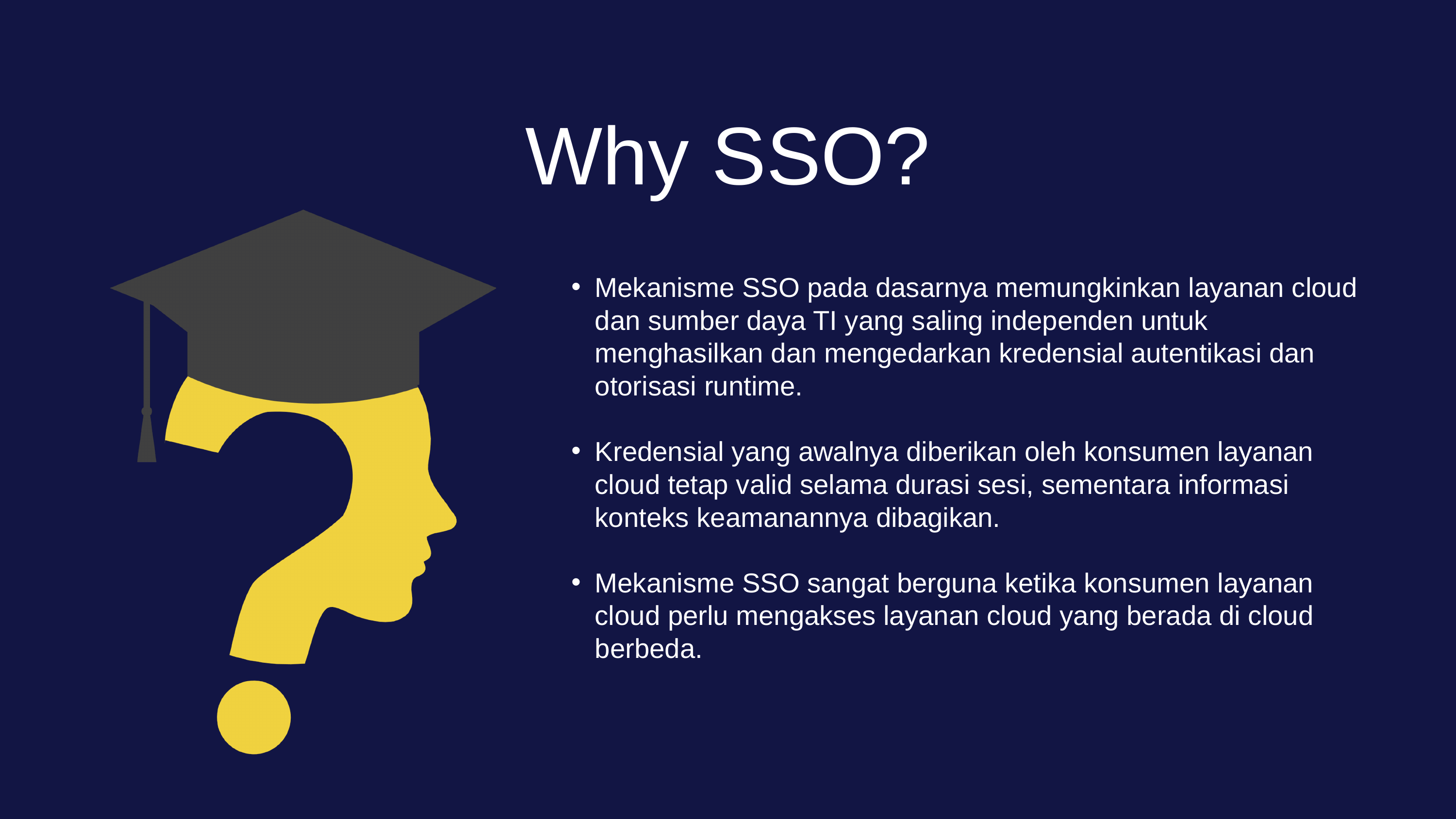

Why SSO?

Mekanisme SSO pada dasarnya memungkinkan layanan cloud dan sumber daya TI yang saling independen untuk menghasilkan dan mengedarkan kredensial autentikasi dan otorisasi runtime.

Kredensial yang awalnya diberikan oleh konsumen layanan cloud tetap valid selama durasi sesi, sementara informasi konteks keamanannya dibagikan.

Mekanisme SSO sangat berguna ketika konsumen layanan cloud perlu mengakses layanan cloud yang berada di cloud berbeda.